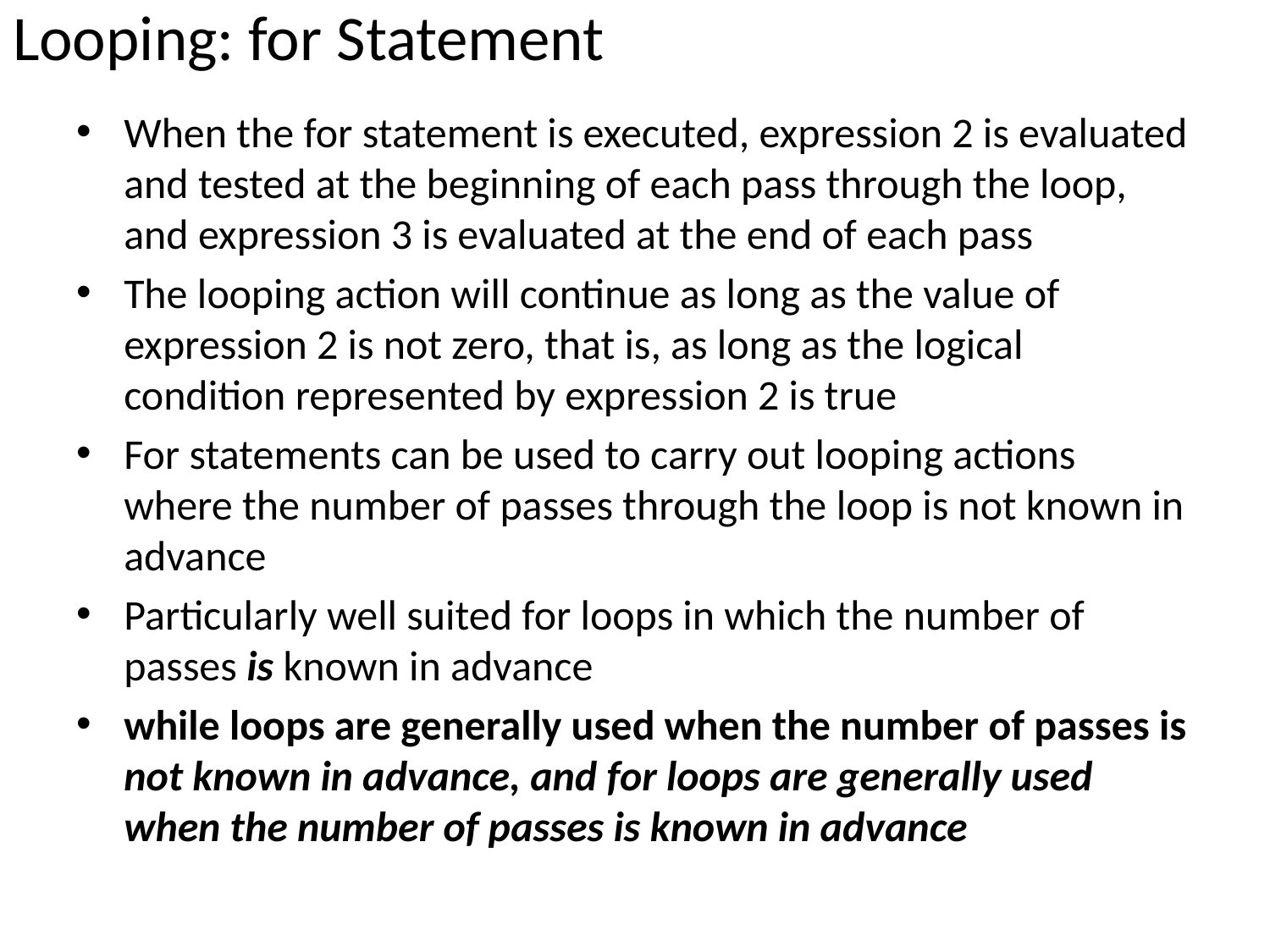

# Looping: for Statement
When the for statement is executed, expression 2 is evaluated and tested at the beginning of each pass through the loop, and expression 3 is evaluated at the end of each pass
The looping action will continue as long as the value of expression 2 is not zero, that is, as long as the logical condition represented by expression 2 is true
For statements can be used to carry out looping actions where the number of passes through the loop is not known in advance
Particularly well suited for loops in which the number of passes is known in advance
while loops are generally used when the number of passes is not known in advance, and for loops are generally used when the number of passes is known in advance